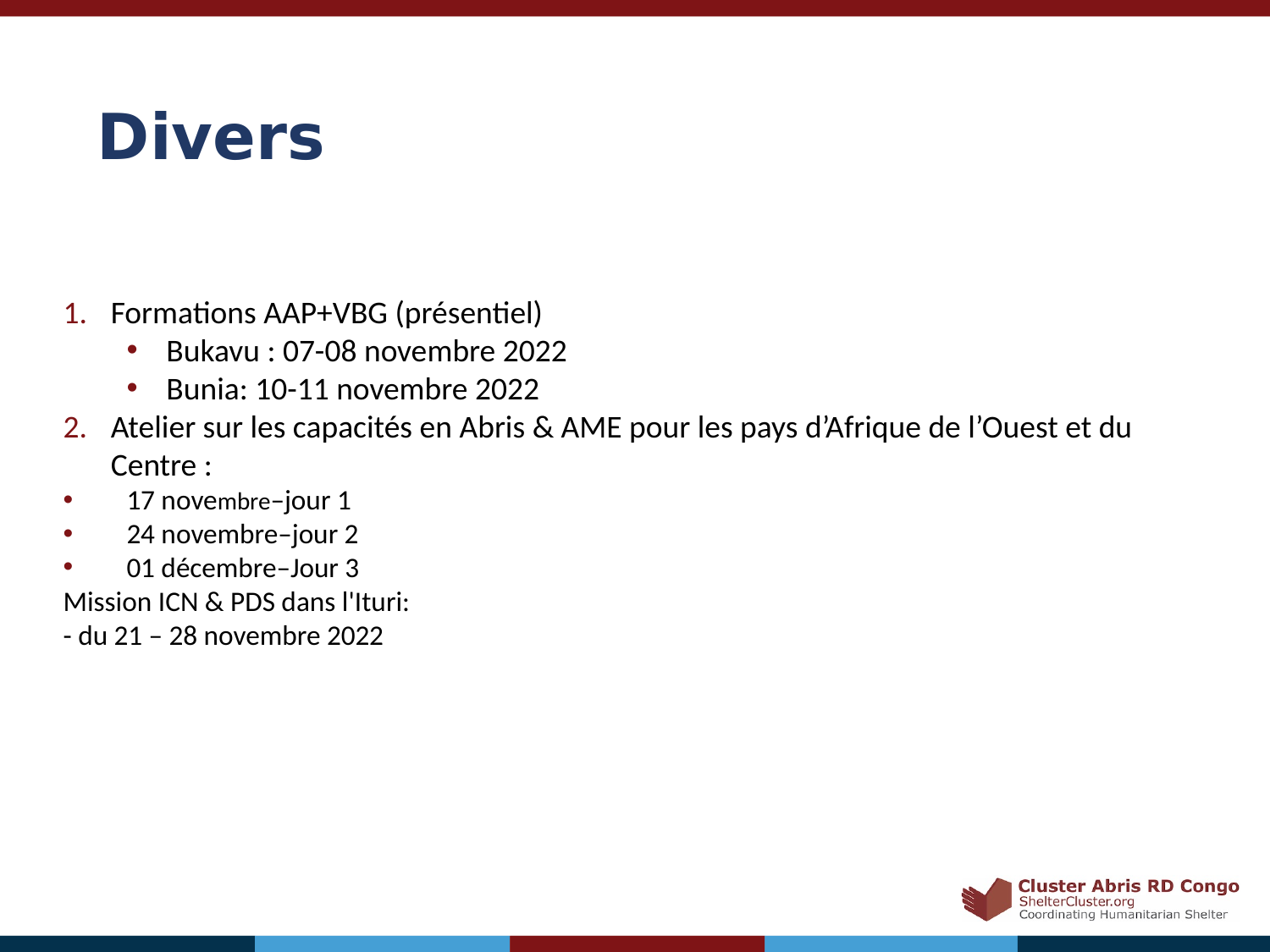

# Divers

Formations AAP+VBG (présentiel)
Bukavu : 07-08 novembre 2022
Bunia: 10-11 novembre 2022
Atelier sur les capacités en Abris & AME pour les pays d’Afrique de l’Ouest et du Centre :
17 novembre–jour 1
24 novembre–jour 2
01 décembre–Jour 3
Mission ICN & PDS dans l'Ituri:
- du 21 – 28 novembre 2022